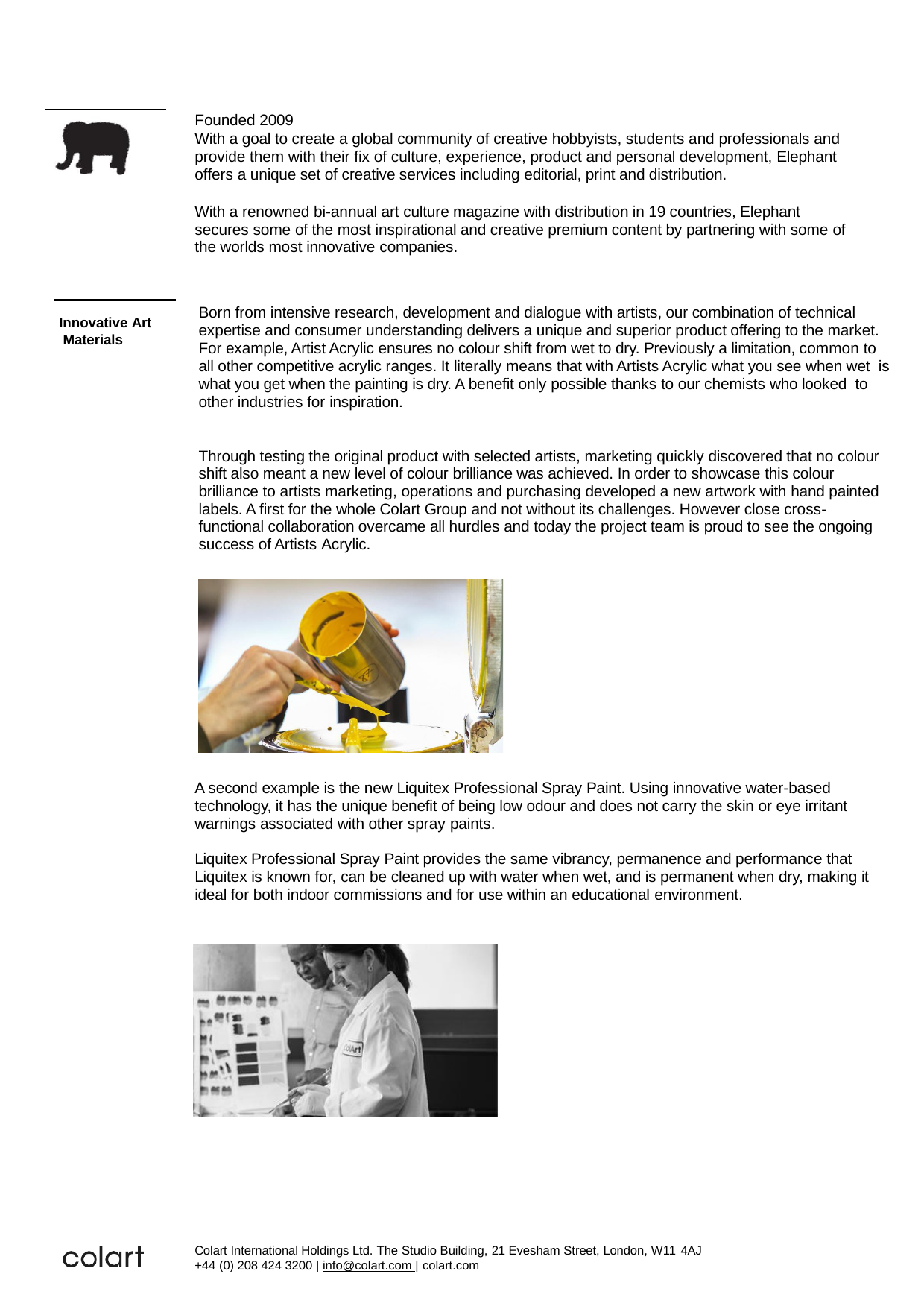

Founded 2009
With a goal to create a global community of creative hobbyists, students and professionals and provide them with their fix of culture, experience, product and personal development, Elephant offers a unique set of creative services including editorial, print and distribution.

With a renowned bi-annual art culture magazine with distribution in 19 countries, Elephant secures some of the most inspirational and creative premium content by partnering with some of  the worlds most innovative companies.

Born from intensive research, development and dialogue with artists, our combination of technical  expertise and consumer understanding delivers a unique and superior product offering to the market.  For example, Artist Acrylic ensures no colour shift from wet to dry. Previously a limitation, common to  all other competitive acrylic ranges. It literally means that with Artists Acrylic what you see when wet  is what you get when the painting is dry. A benefit only possible thanks to our chemists who looked  to other industries for inspiration.
Innovative Art  Materials
Through testing the original product with selected artists, marketing quickly discovered that no colour  shift also meant a new level of colour brilliance was achieved. In order to showcase this colour  brilliance to artists marketing, operations and purchasing developed a new artwork with hand painted  labels. A first for the whole Colart Group and not without its challenges. However close cross-  functional collaboration overcame all hurdles and today the project team is proud to see the ongoing  success of Artists Acrylic.

A second example is the new Liquitex Professional Spray Paint. Using innovative water-based  technology, it has the unique benefit of being low odour and does not carry the skin or eye irritant  warnings associated with other spray paints.

Liquitex Professional Spray Paint provides the same vibrancy, permanence and performance that  Liquitex is known for, can be cleaned up with water when wet, and is permanent when dry, making it  ideal for both indoor commissions and for use within an educational environment.

Colart International Holdings Ltd. The Studio Building, 21 Evesham Street, London, W11 4AJ
+44 (0) 208 424 3200 | info@colart.com | colart.com